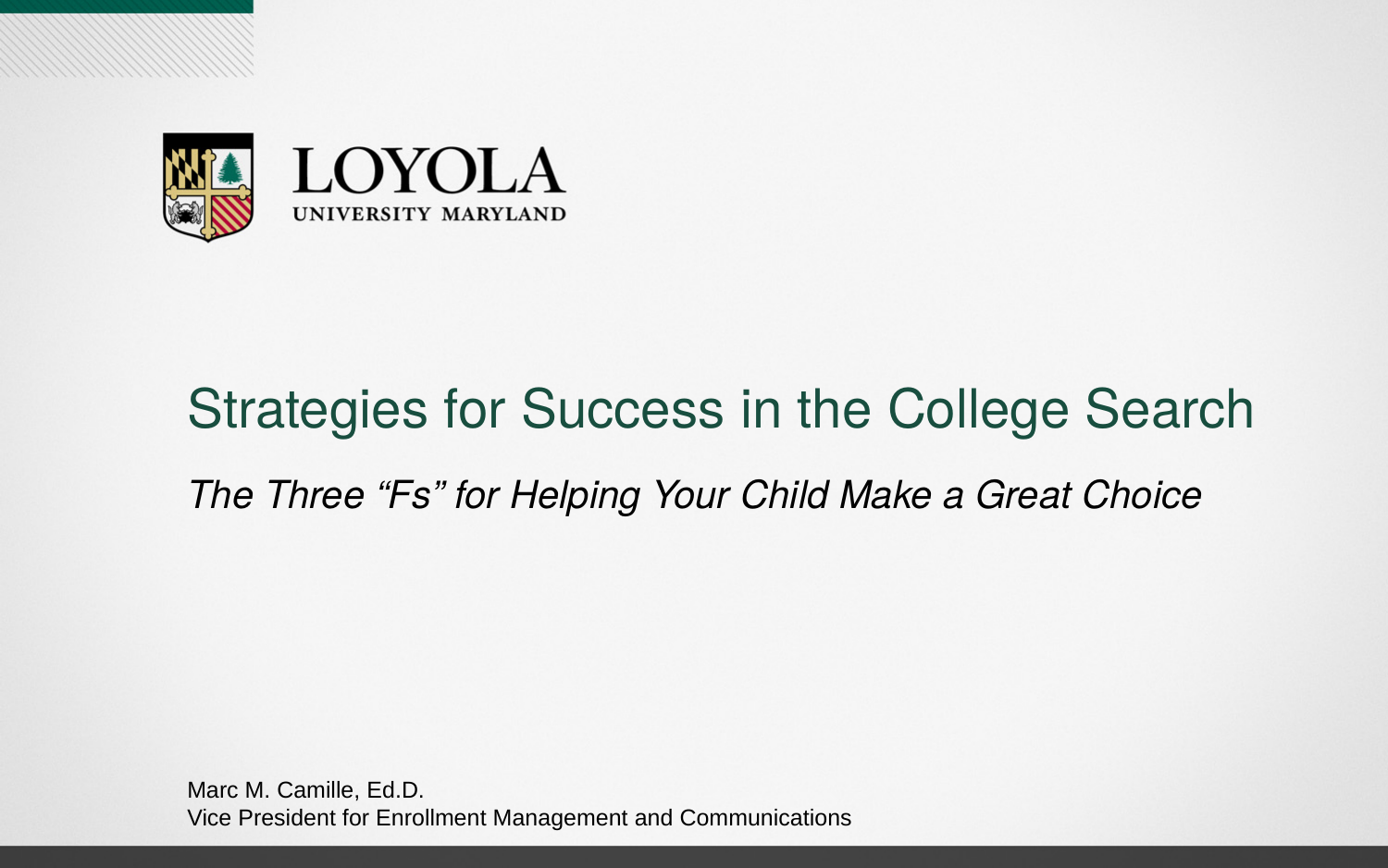

# Strategies for Success in the College Search
The Three “Fs” for Helping Your Child Make a Great Choice

Marc M. Camille, Ed.D.
Vice President for Enrollment Management and Communications